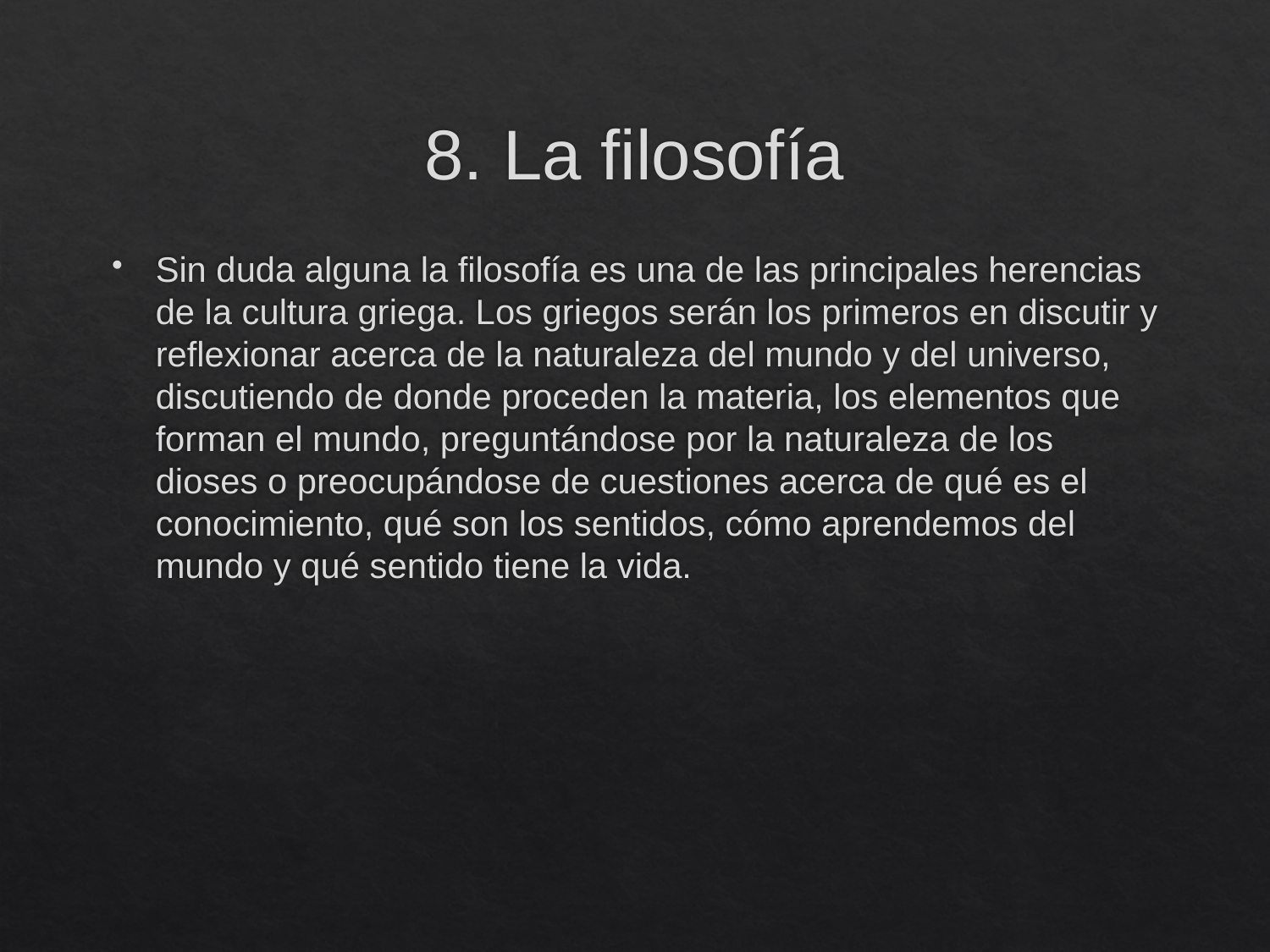

# 8. La filosofía
Sin duda alguna la filosofía es una de las principales herencias de la cultura griega. Los griegos serán los primeros en discutir y reflexionar acerca de la naturaleza del mundo y del universo, discutiendo de donde proceden la materia, los elementos que forman el mundo, preguntándose por la naturaleza de los dioses o preocupándose de cuestiones acerca de qué es el conocimiento, qué son los sentidos, cómo aprendemos del mundo y qué sentido tiene la vida.